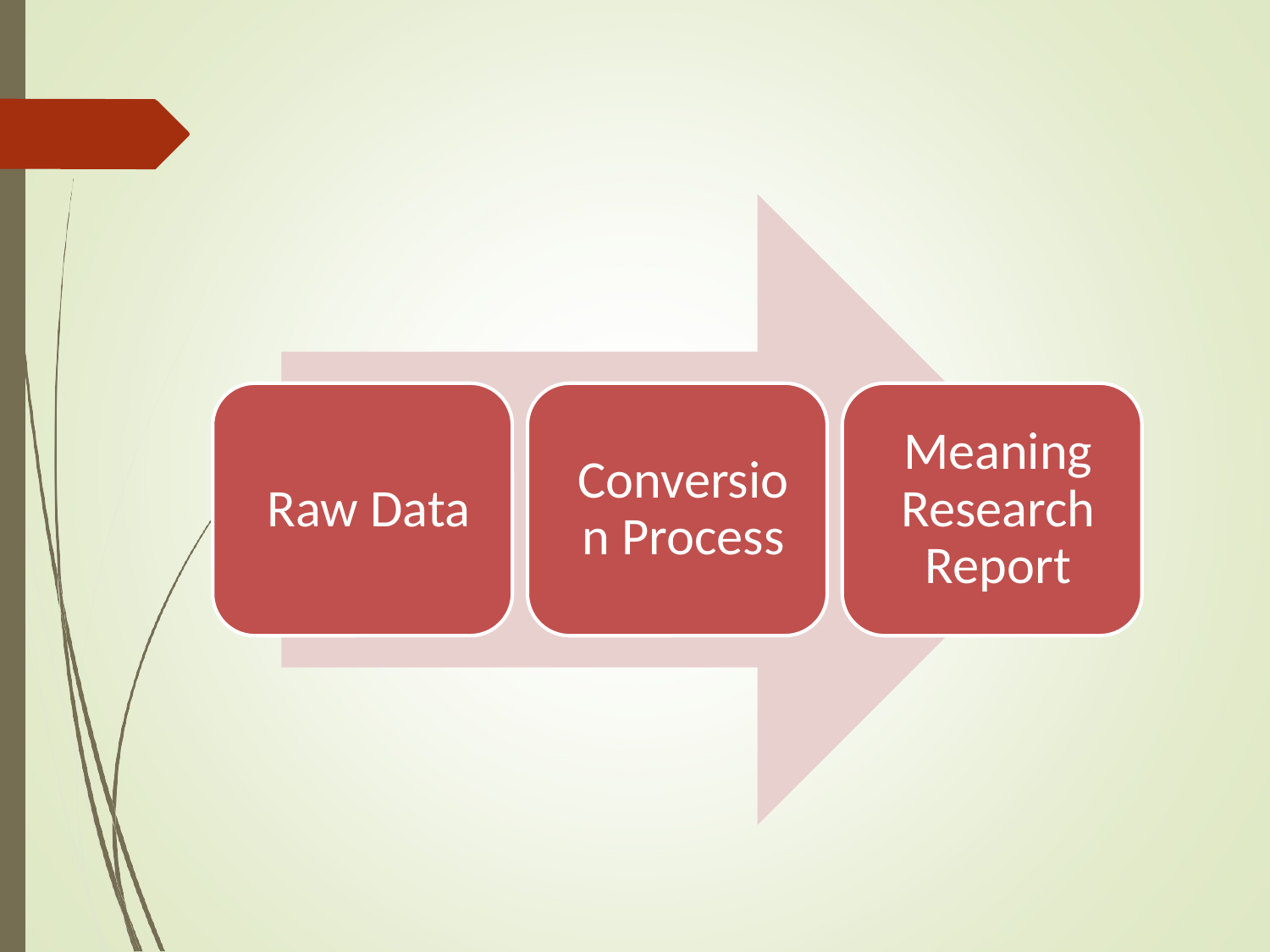

Raw Data
Conversion Process
Meaning Research Report